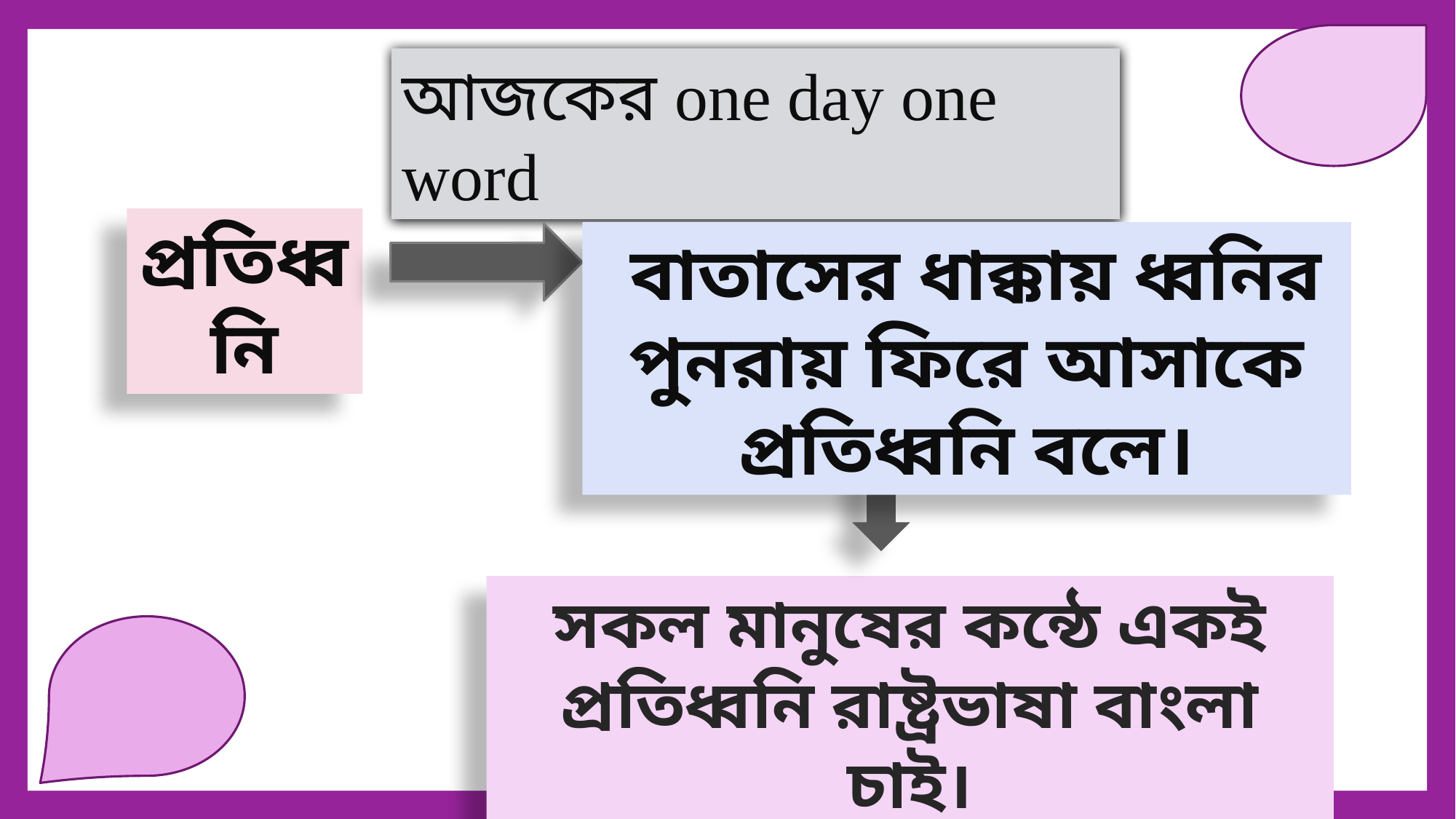

আজকের one day one word
প্রতিধ্বনি
 বাতাসের ধাক্কায় ধ্বনির পুনরায় ফিরে আসাকে প্রতিধ্বনি বলে।

সকল মানুষের কন্ঠে একই প্রতিধ্বনি রাষ্ট্রভাষা বাংলা চাই।